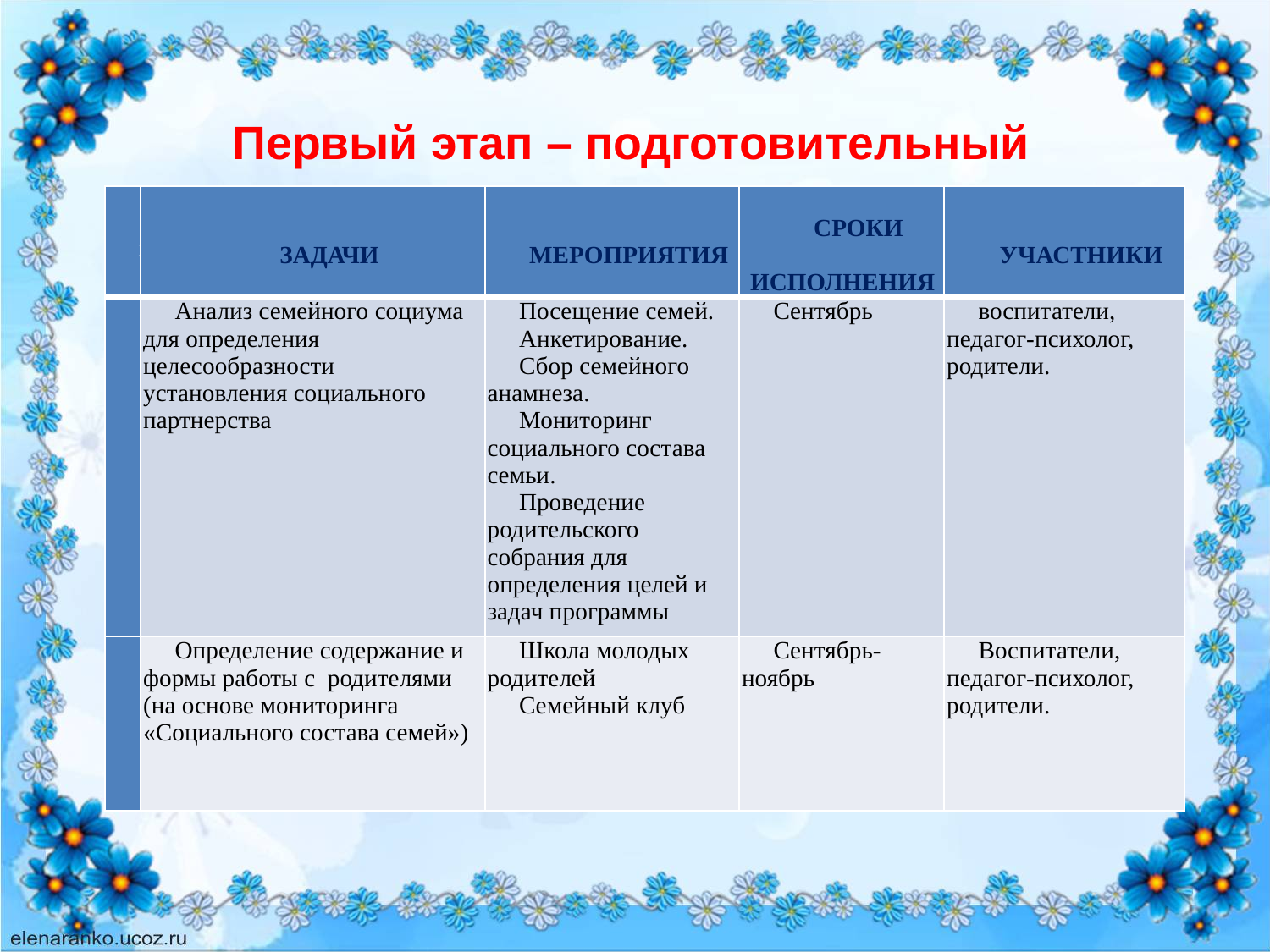

# Первый этап – подготовительный
| № | ЗАДАЧИ | МЕРОПРИЯТИЯ | СРОКИ ИСПОЛНЕНИЯ | УЧАСТНИКИ |
| --- | --- | --- | --- | --- |
| 1 | Анализ семейного социума для определения целесообразности  установления социального партнерства | Посещение семей. Анкетирование. Сбор семейного анамнеза. Мониторинг социального состава семьи. Проведение родительского собрания для определения целей и задач программы | Сентябрь | воспитатели, педагог-психолог, родители. |
| 2 | Определение содержание и формы работы с  родителями (на основе мониторинга «Социального состава семей») | Школа молодых родителей Семейный клуб | Сентябрь-ноябрь | Воспитатели, педагог-психолог, родители. |